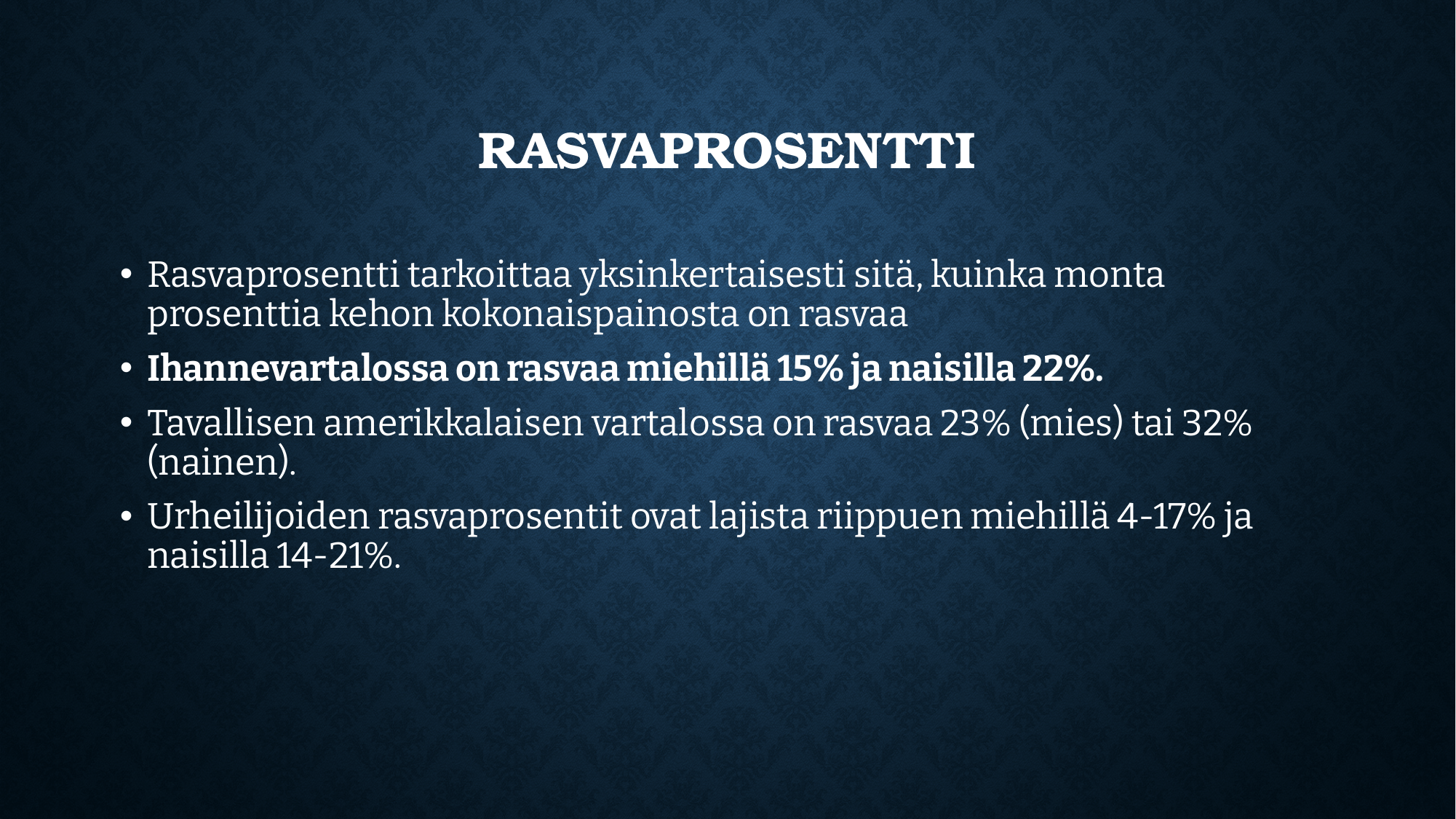

# Rasvaprosentti
Rasvaprosentti tarkoittaa yksinkertaisesti sitä, kuinka monta prosenttia kehon kokonaispainosta on rasvaa
Ihannevartalossa on rasvaa miehillä 15% ja naisilla 22%.
Tavallisen amerikkalaisen vartalossa on rasvaa 23% (mies) tai 32% (nainen).
Urheilijoiden rasvaprosentit ovat lajista riippuen miehillä 4-17% ja naisilla 14-21%.